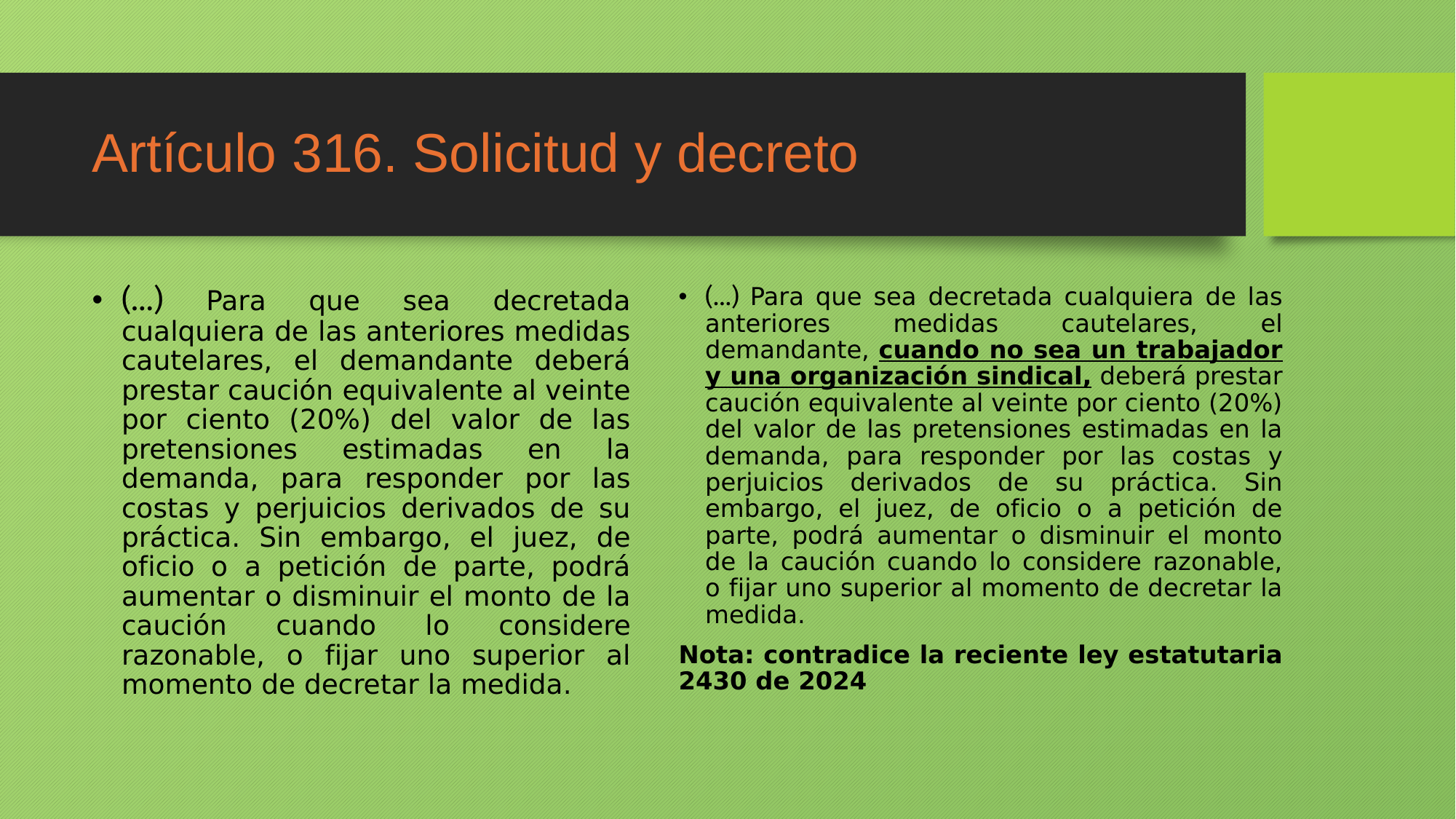

# Artículo 316. Solicitud y decreto
(…) Para que sea decretada cualquiera de las anteriores medidas cautelares, el demandante deberá prestar caución equivalente al veinte por ciento (20%) del valor de las pretensiones estimadas en la demanda, para responder por las costas y perjuicios derivados de su práctica. Sin embargo, el juez, de oficio o a petición de parte, podrá aumentar o disminuir el monto de la caución cuando lo considere razonable, o fijar uno superior al momento de decretar la medida.
(…) Para que sea decretada cualquiera de las anteriores medidas cautelares, el demandante, cuando no sea un trabajador y una organización sindical, deberá prestar caución equivalente al veinte por ciento (20%) del valor de las pretensiones estimadas en la demanda, para responder por las costas y perjuicios derivados de su práctica. Sin embargo, el juez, de oficio o a petición de parte, podrá aumentar o disminuir el monto de la caución cuando lo considere razonable, o fijar uno superior al momento de decretar la medida.
Nota: contradice la reciente ley estatutaria 2430 de 2024